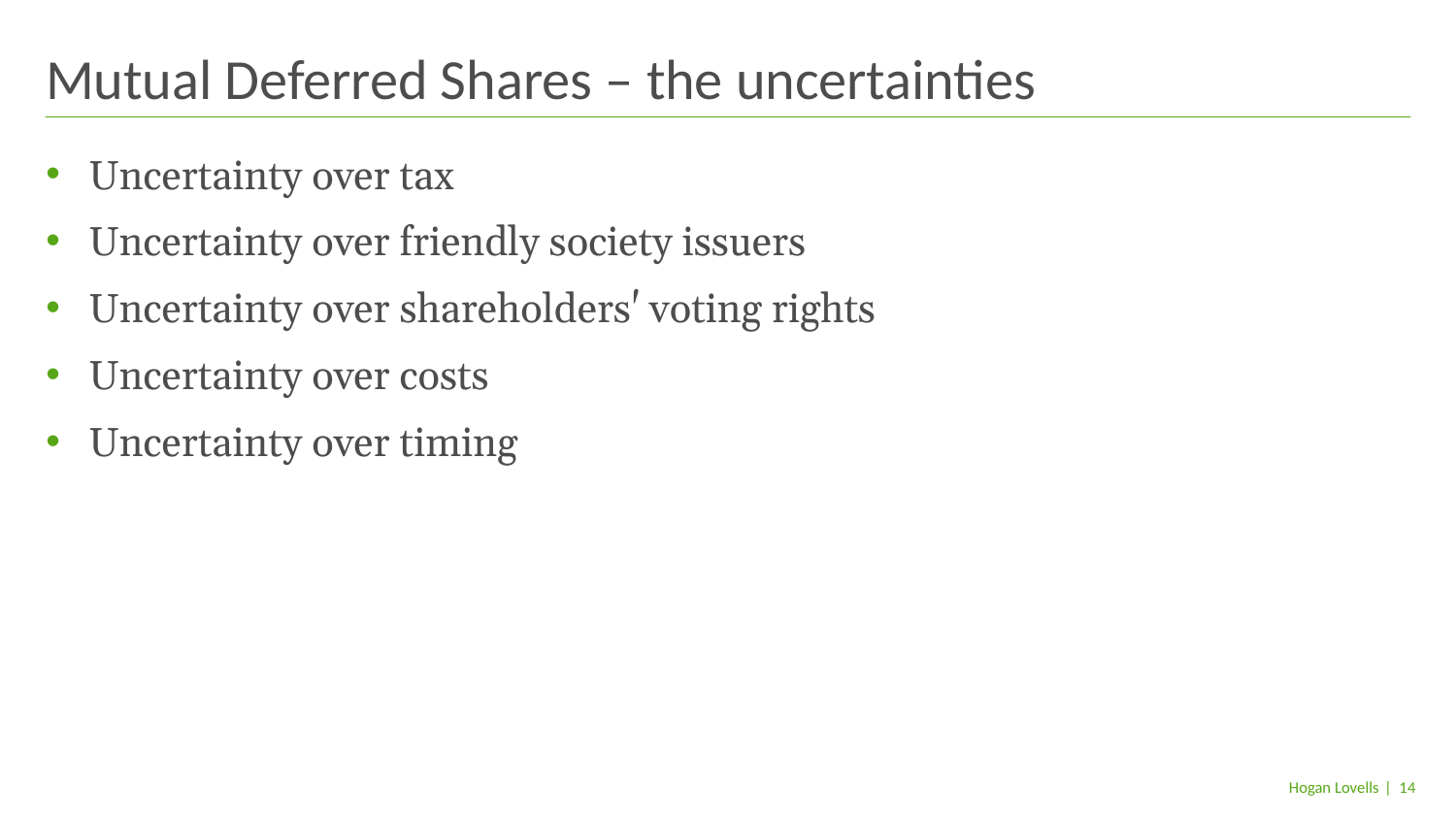

# Mutual Deferred Shares – the uncertainties
Uncertainty over tax
Uncertainty over friendly society issuers
Uncertainty over shareholders' voting rights
Uncertainty over costs
Uncertainty over timing

|  14
Hogan Lovells